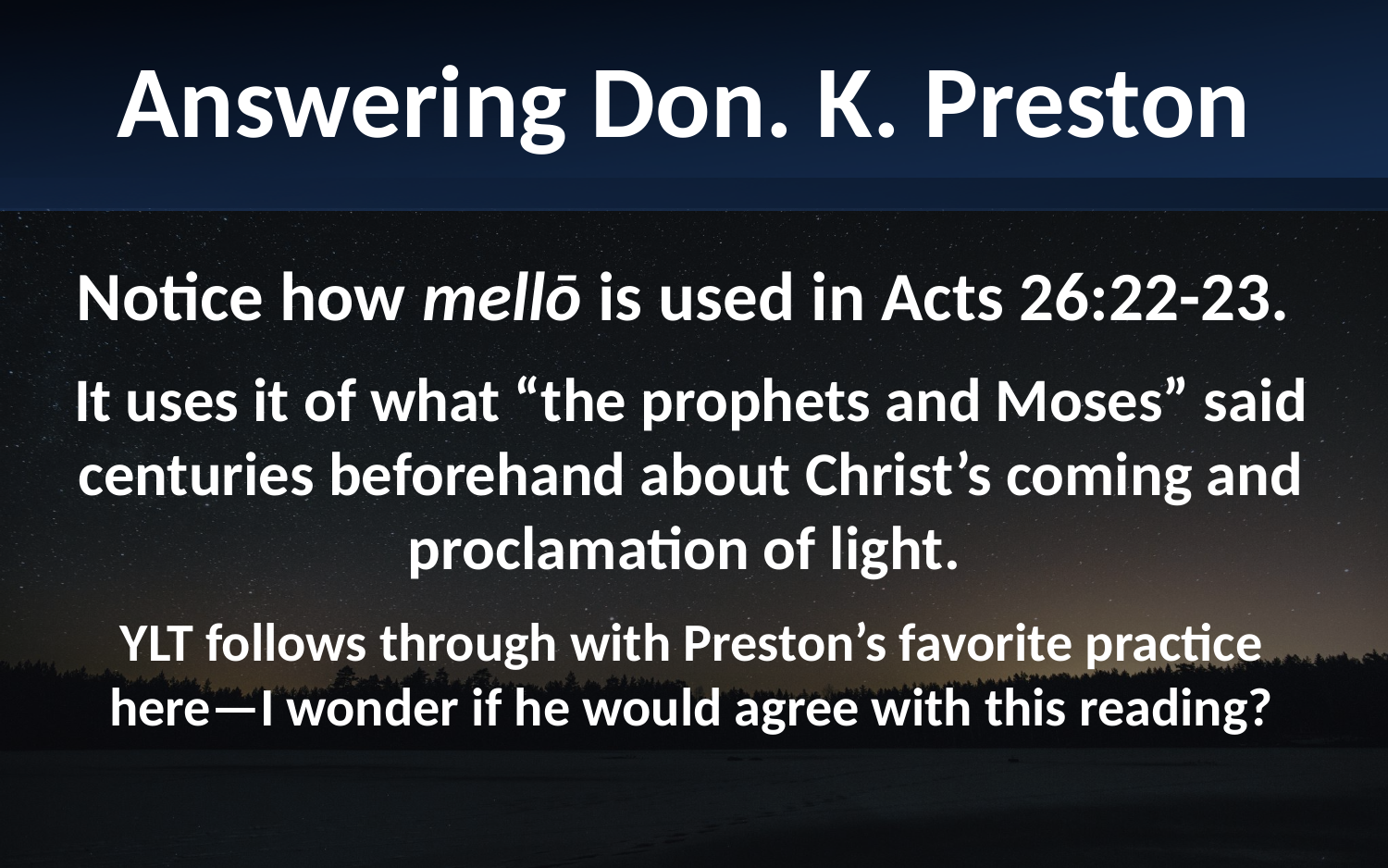

Answering Don. K. Preston
Notice how mellō is used in Acts 26:22-23.
It uses it of what “the prophets and Moses” said centuries beforehand about Christ’s coming and proclamation of light.
YLT follows through with Preston’s favorite practice here—I wonder if he would agree with this reading?